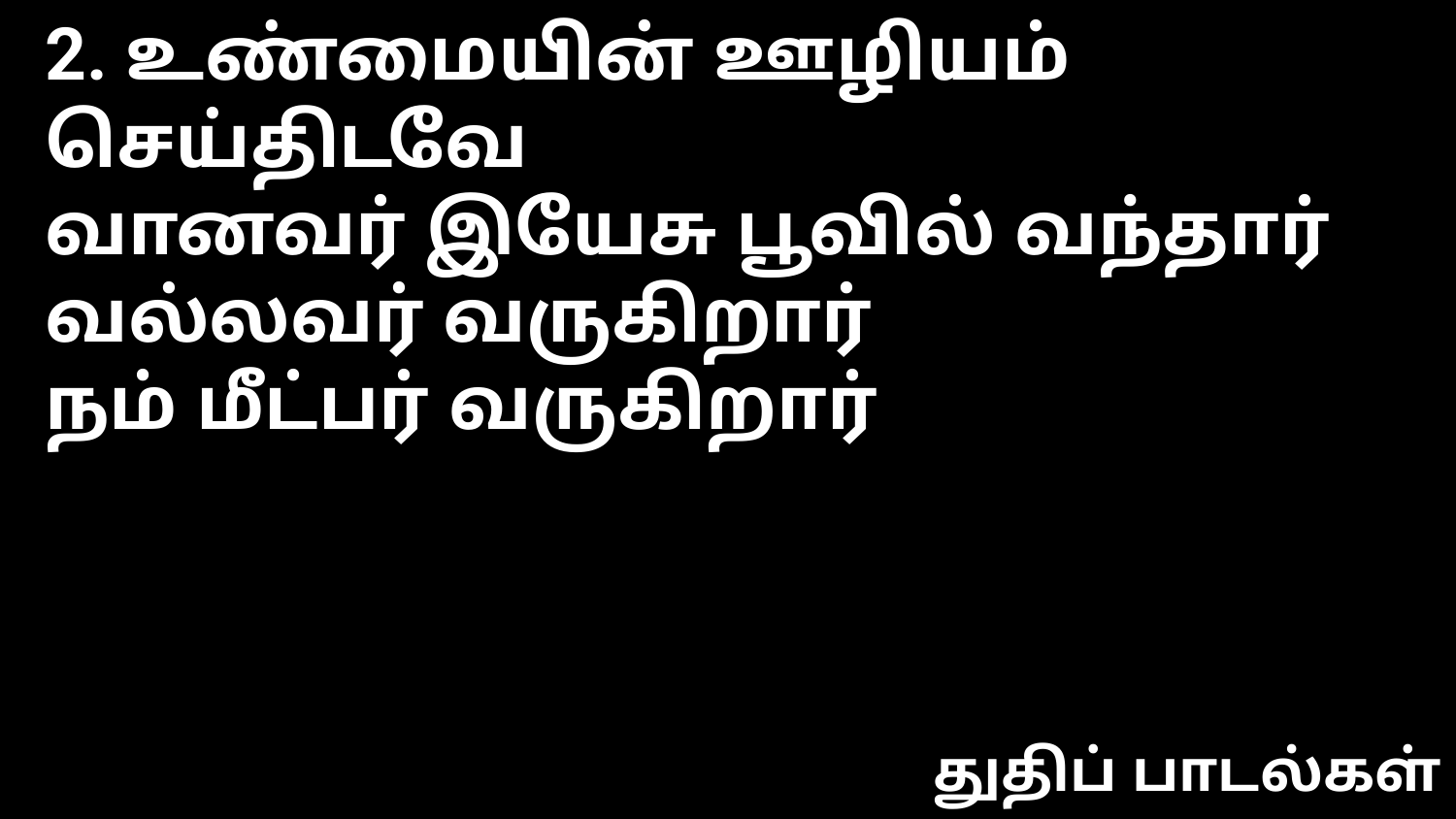

2. உண்மையின் ஊழியம் செய்திடவே
வானவர் இயேசு பூவில் வந்தார்
வல்லவர் வருகிறார்
நம் மீட்பர் வருகிறார்

துதிப் பாடல்கள்